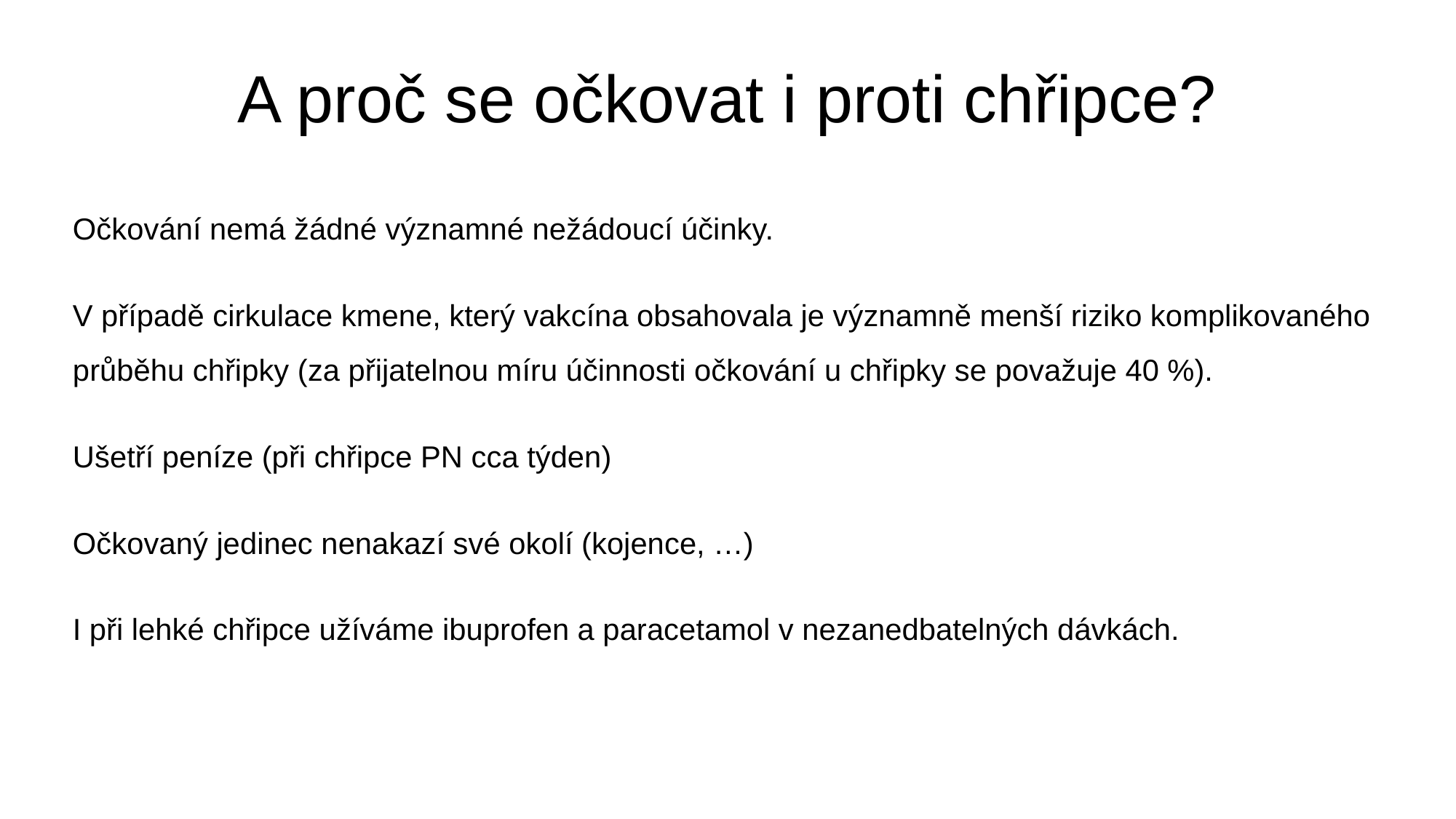

A proč se očkovat i proti chřipce?
Očkování nemá žádné významné nežádoucí účinky.
V případě cirkulace kmene, který vakcína obsahovala je významně menší riziko komplikovaného průběhu chřipky (za přijatelnou míru účinnosti očkování u chřipky se považuje 40 %).
Ušetří peníze (při chřipce PN cca týden)
Očkovaný jedinec nenakazí své okolí (kojence, …)
I při lehké chřipce užíváme ibuprofen a paracetamol v nezanedbatelných dávkách.